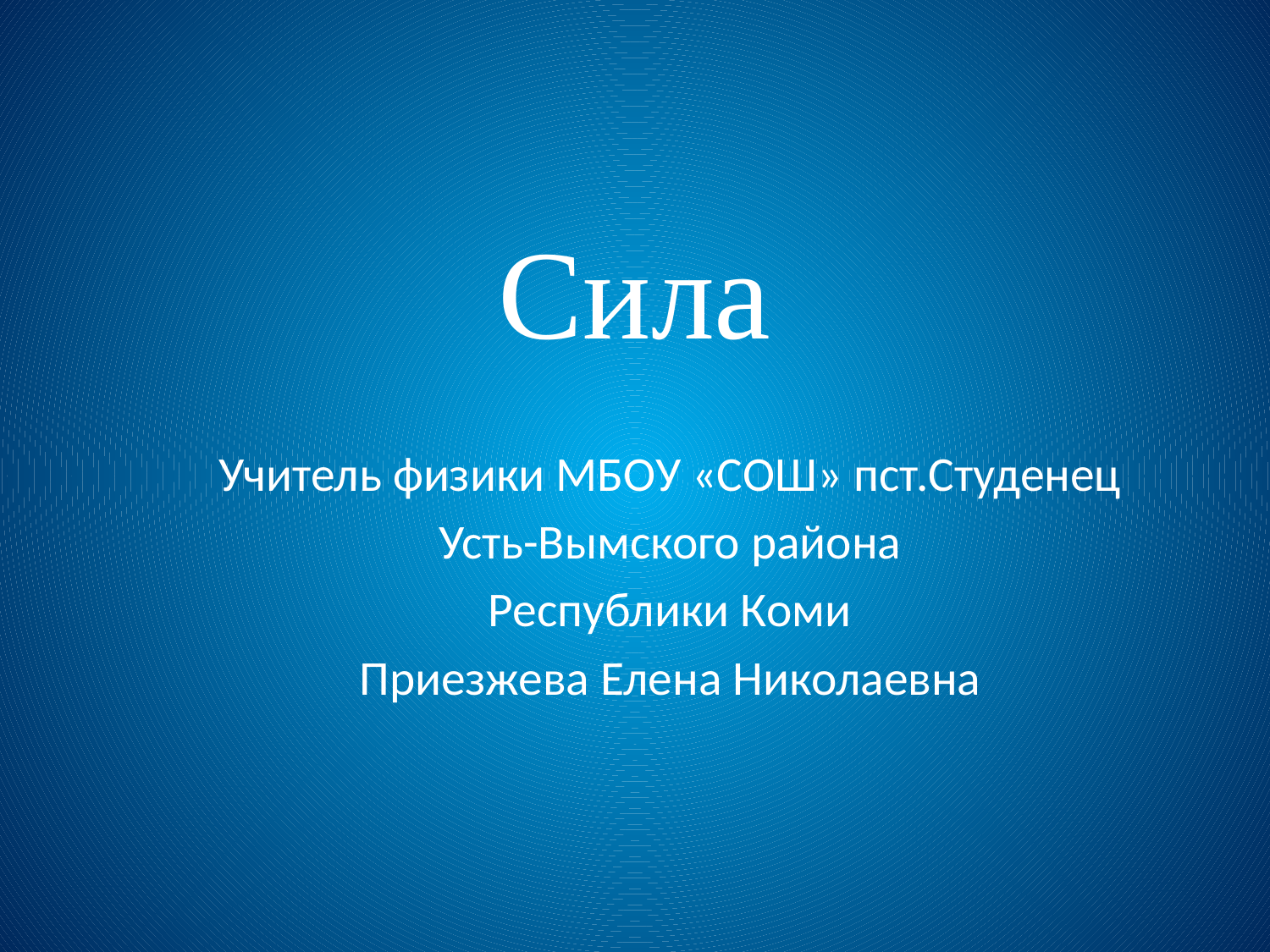

# Сила
Учитель физики МБОУ «СОШ» пст.Студенец
Усть-Вымского района
Республики Коми
Приезжева Елена Николаевна